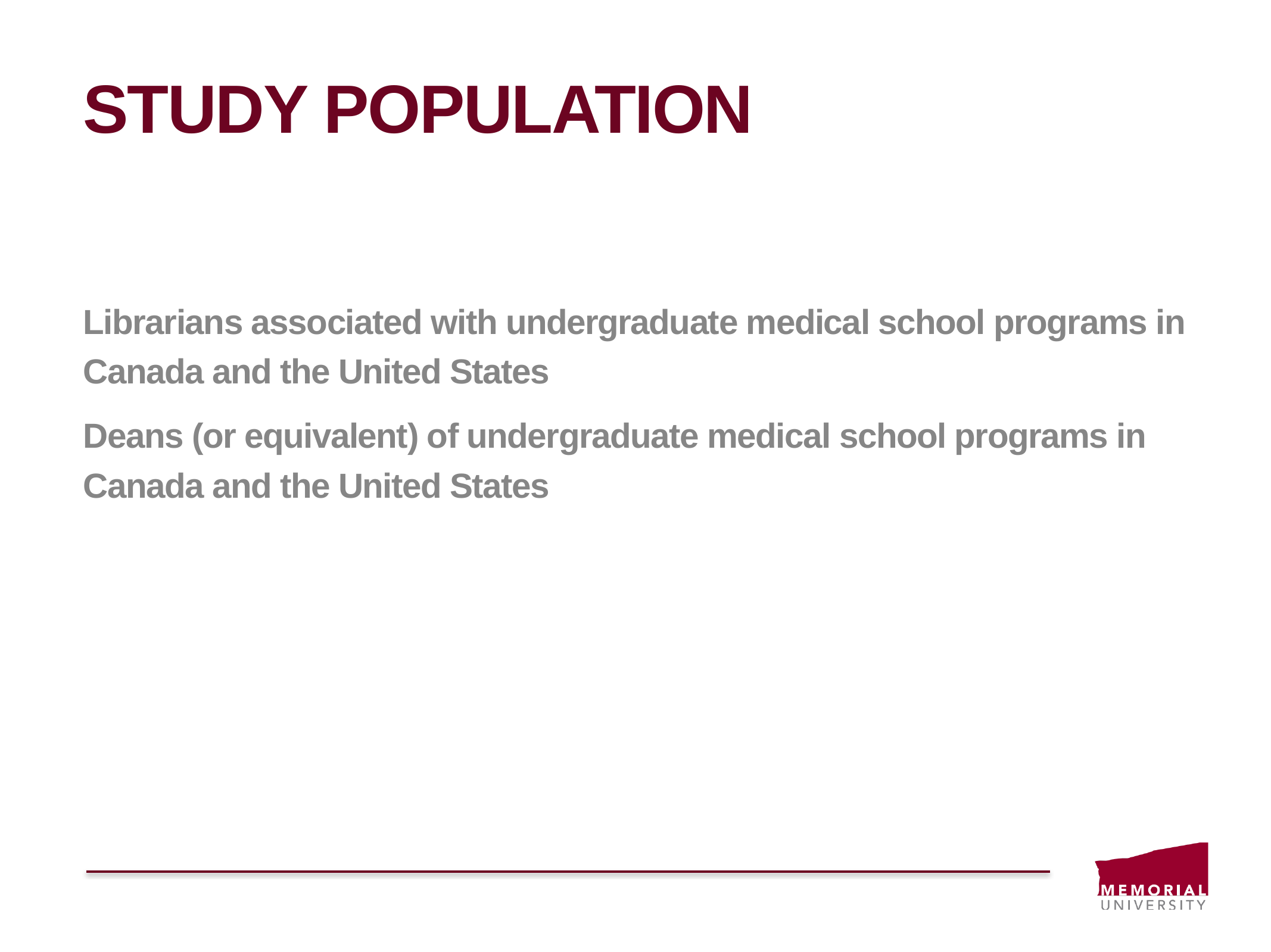

# Study population
Librarians associated with undergraduate medical school programs in Canada and the United States
Deans (or equivalent) of undergraduate medical school programs in Canada and the United States